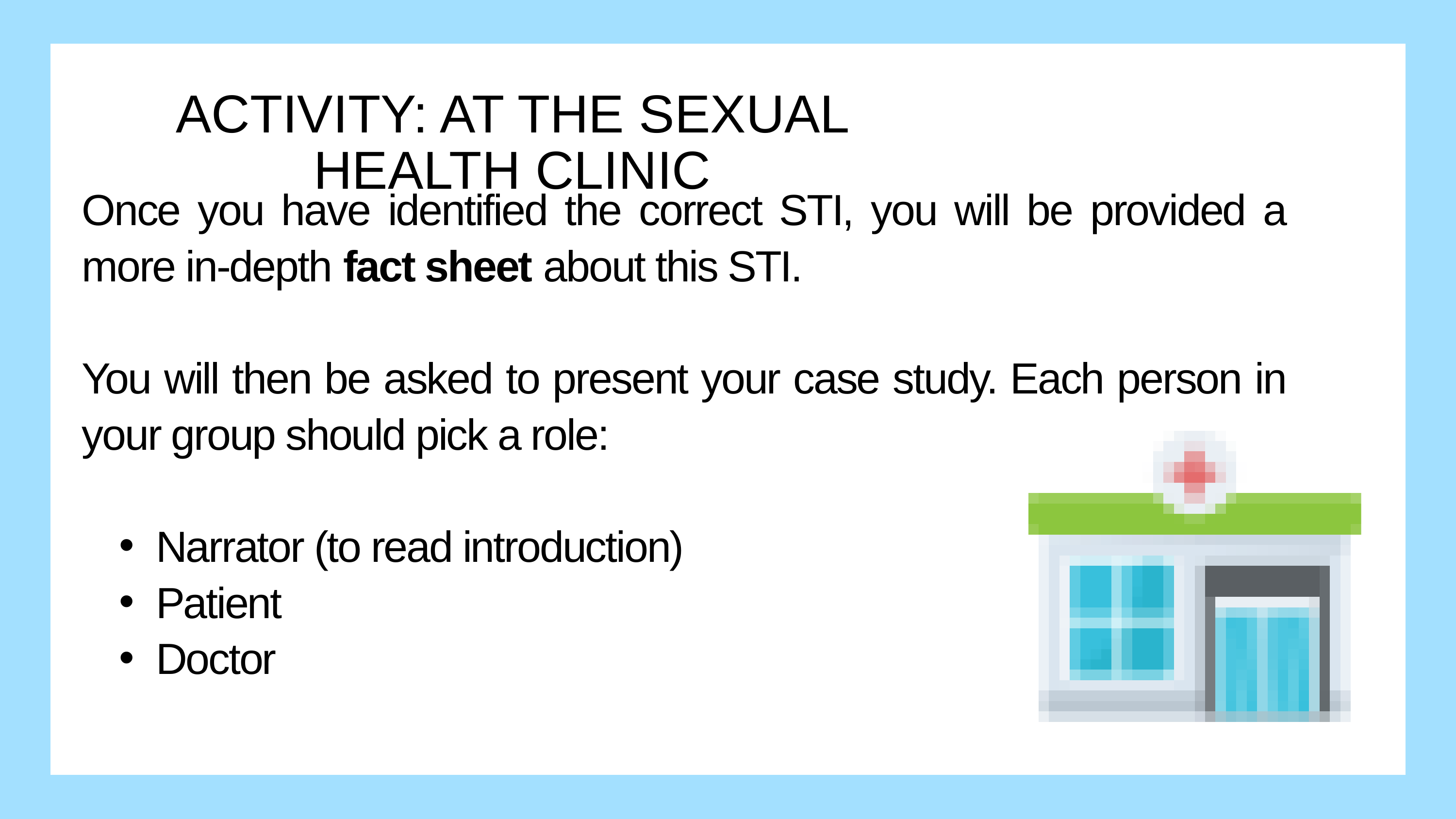

ACTIVITY: AT THE SEXUAL HEALTH CLINIC
Once you have identified the correct STI, you will be provided a more in-depth fact sheet about this STI.

You will then be asked to present your case study. Each person in your group should pick a role:

Narrator (to read introduction)
Patient
Doctor